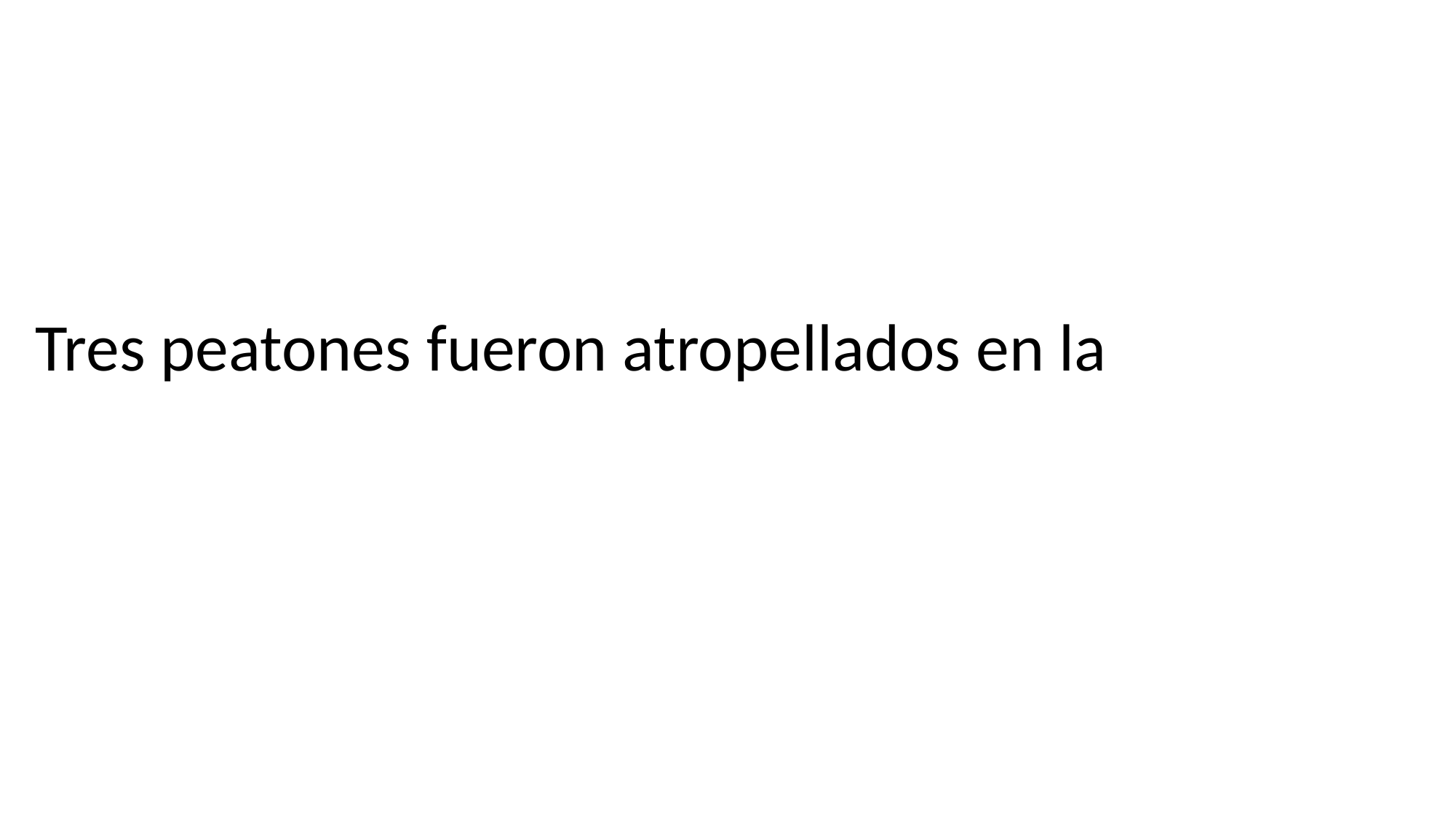

# Tres peatones fueron atropellados en la